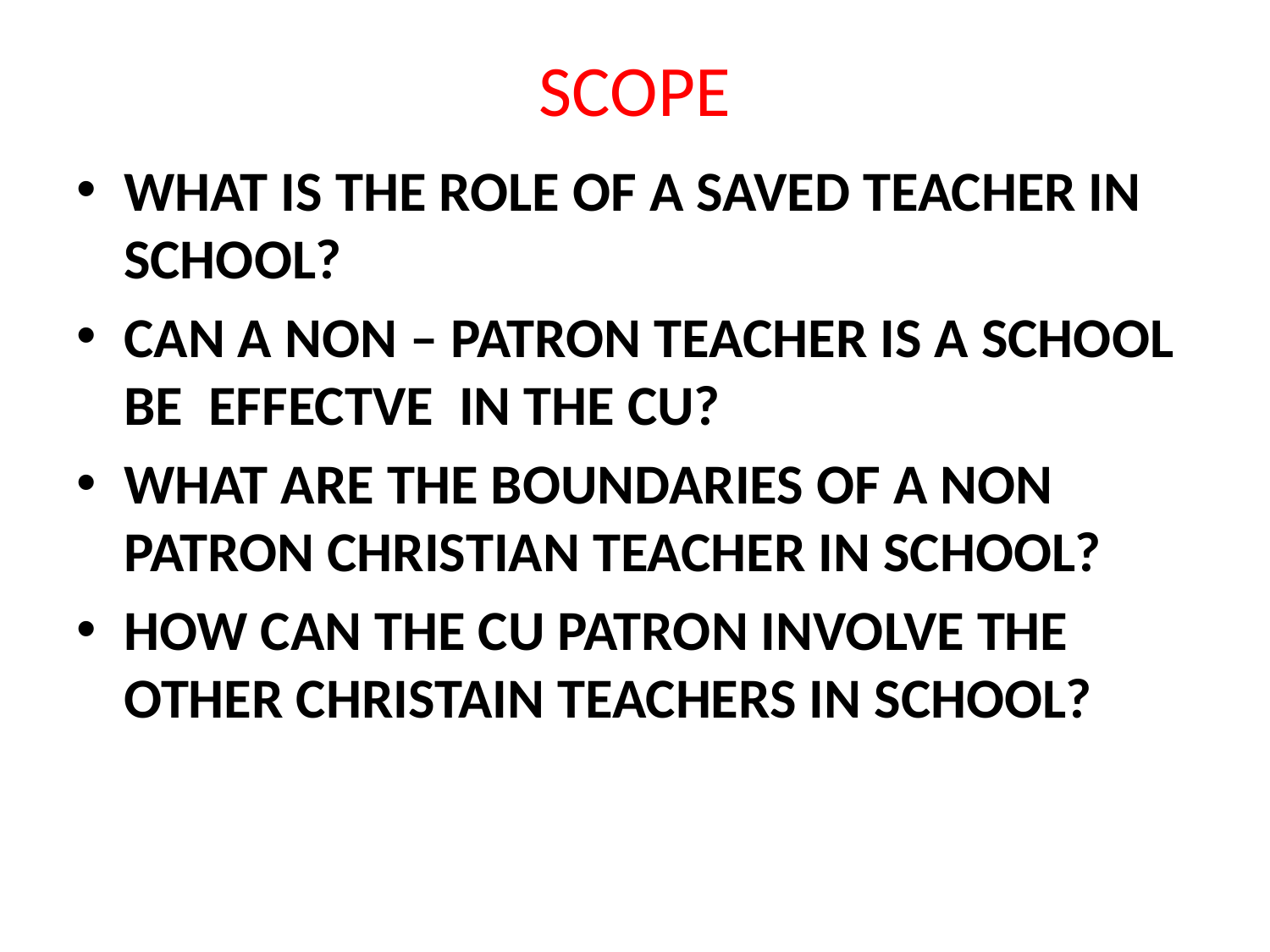

# SCOPE
WHAT IS THE ROLE OF A SAVED TEACHER IN SCHOOL?
CAN A NON – PATRON TEACHER IS A SCHOOL BE  EFFECTVE  IN THE CU?
WHAT ARE THE BOUNDARIES OF A NON PATRON CHRISTIAN TEACHER IN SCHOOL?
HOW CAN THE CU PATRON INVOLVE THE OTHER CHRISTAIN TEACHERS IN SCHOOL?